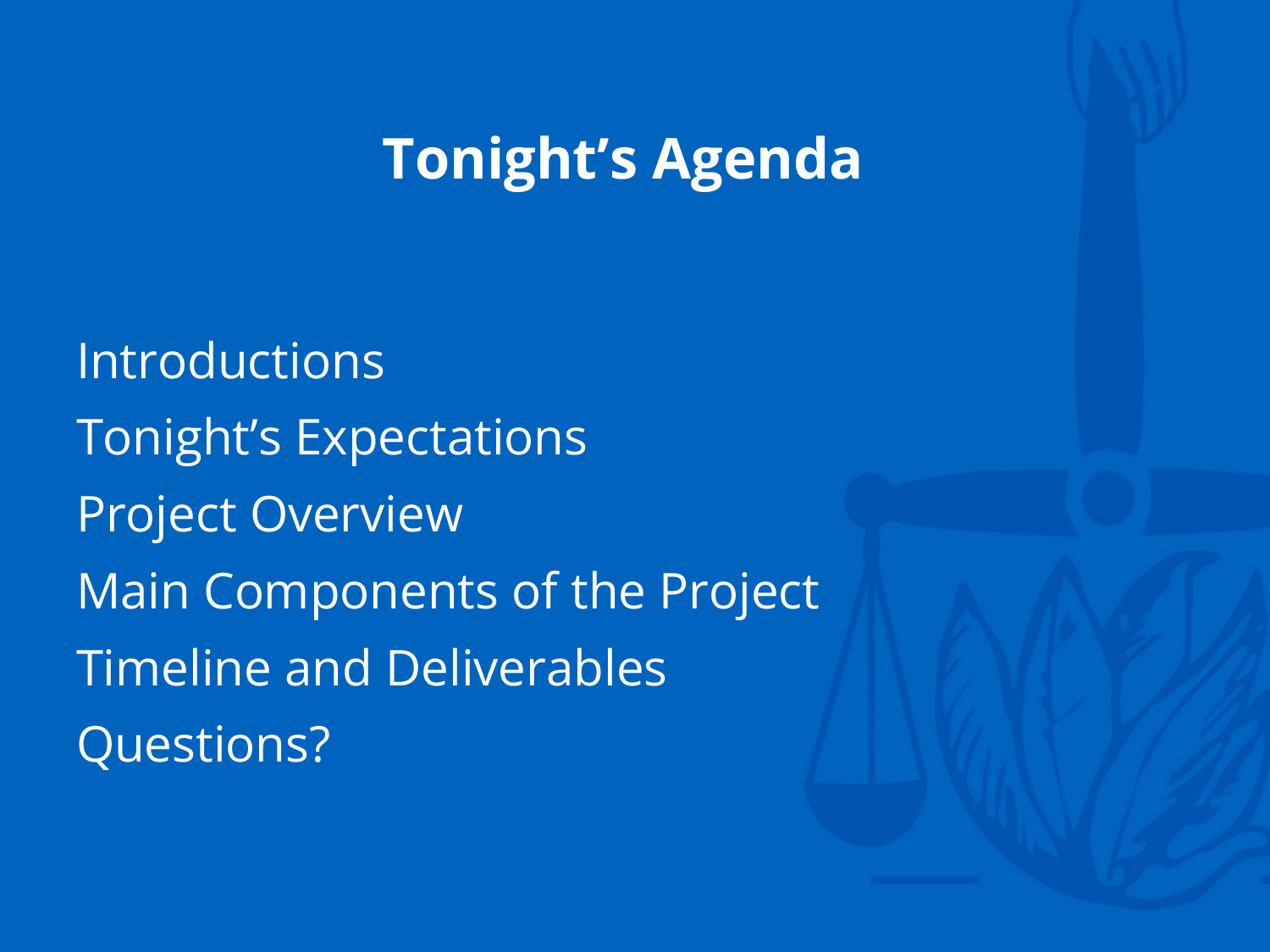

# Tonight’s Agenda

Introductions
Tonight’s Expectations
Project Overview
Main Components of the Project
Timeline and Deliverables
Questions?